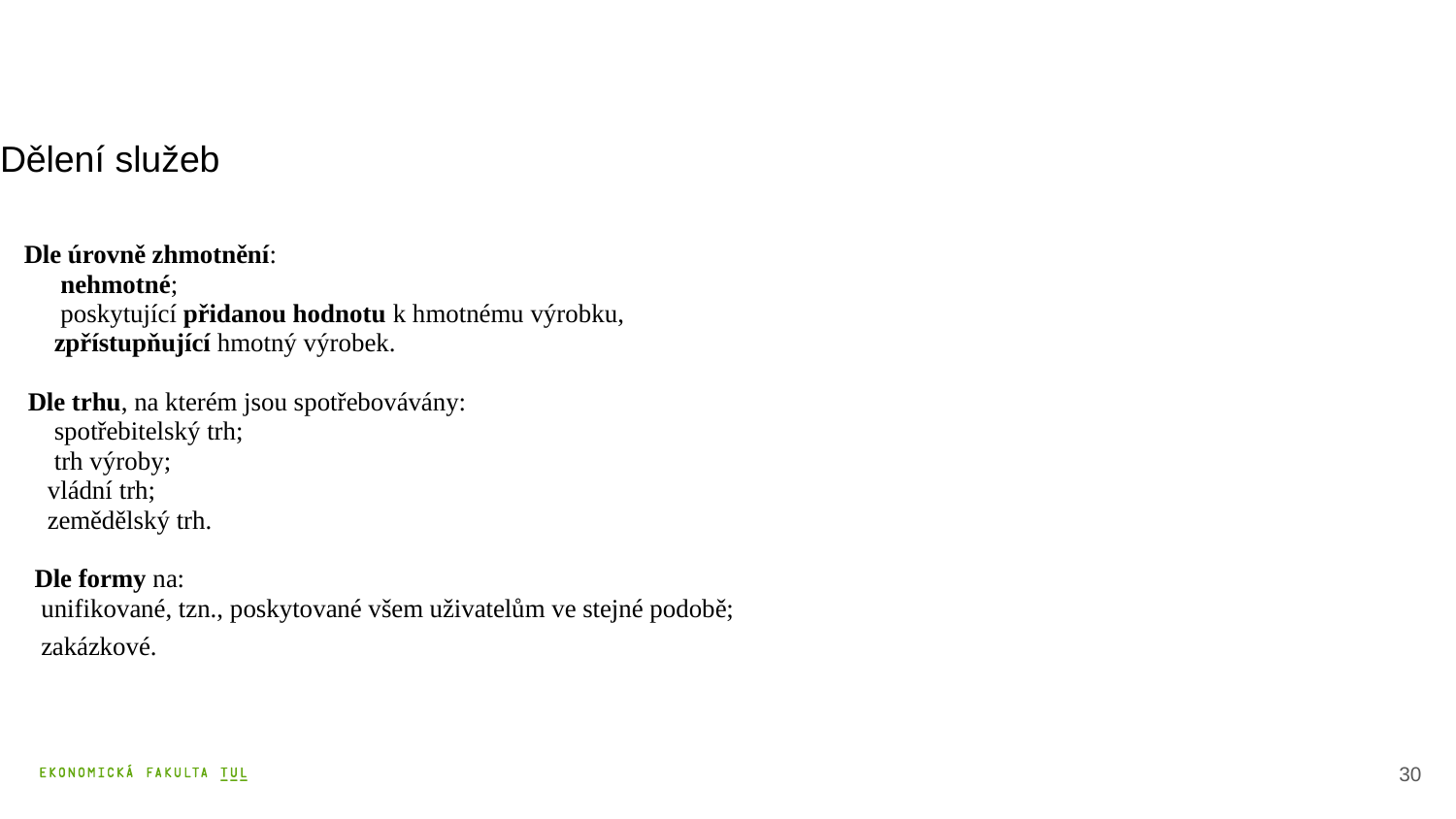

Dělení služeb
    Dle úrovně zhmotnění:
         nehmotné;
         poskytující přidanou hodnotu k hmotnému výrobku,
        zpřístupňující hmotný výrobek.

    Dle trhu, na kterém jsou spotřebovávány:
        spotřebitelský trh;
        trh výroby;
       vládní trh;
       zemědělský trh.

     Dle formy na:
      unifikované, tzn., poskytované všem uživatelům ve stejné podobě;
      zakázkové.
30